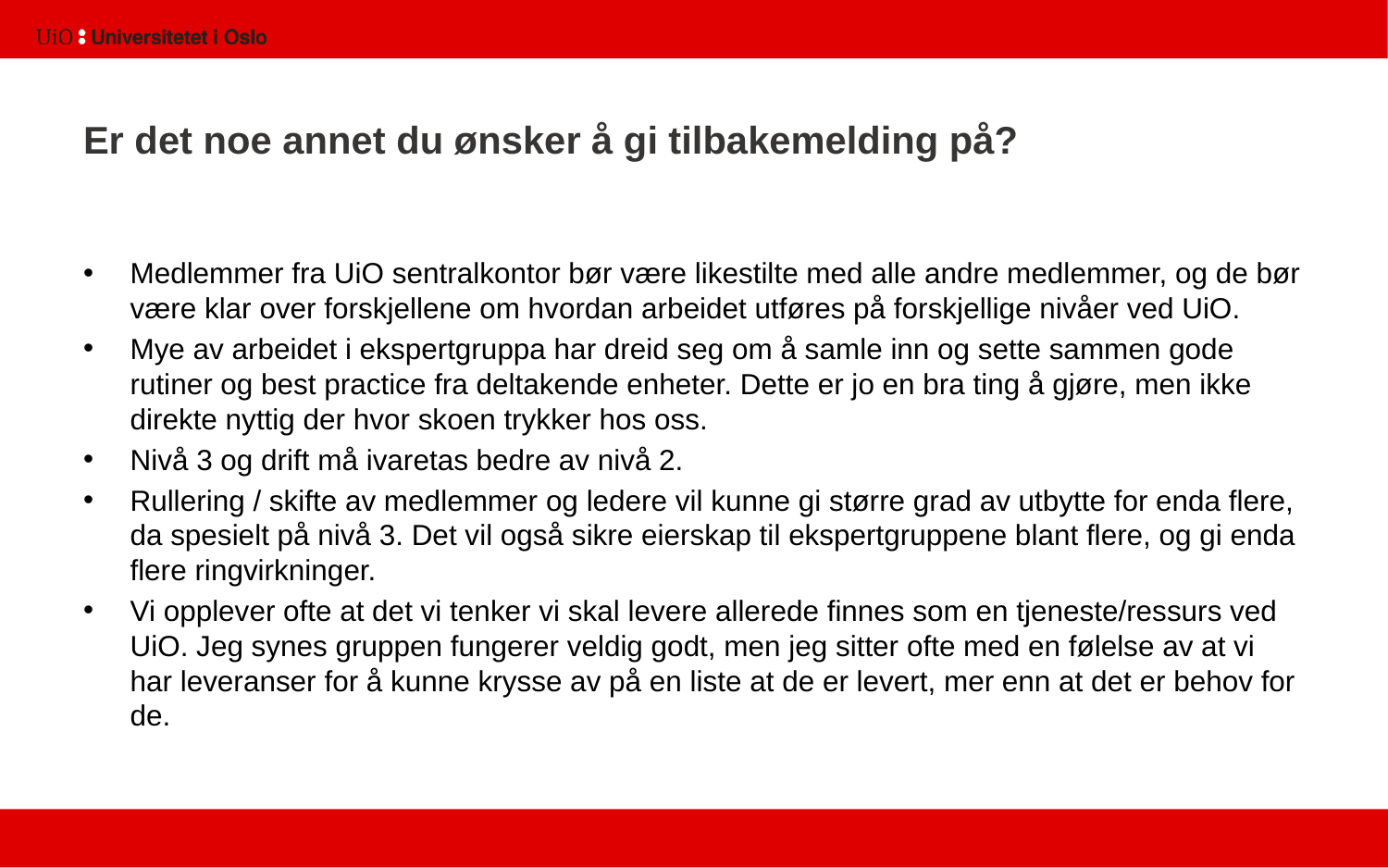

# Er det noe annet du ønsker å gi tilbakemelding på?
Medlemmer fra UiO sentralkontor bør være likestilte med alle andre medlemmer, og de bør være klar over forskjellene om hvordan arbeidet utføres på forskjellige nivåer ved UiO.
Mye av arbeidet i ekspertgruppa har dreid seg om å samle inn og sette sammen gode rutiner og best practice fra deltakende enheter. Dette er jo en bra ting å gjøre, men ikke direkte nyttig der hvor skoen trykker hos oss.
Nivå 3 og drift må ivaretas bedre av nivå 2.
Rullering / skifte av medlemmer og ledere vil kunne gi større grad av utbytte for enda flere, da spesielt på nivå 3. Det vil også sikre eierskap til ekspertgruppene blant flere, og gi enda flere ringvirkninger.
Vi opplever ofte at det vi tenker vi skal levere allerede finnes som en tjeneste/ressurs ved UiO. Jeg synes gruppen fungerer veldig godt, men jeg sitter ofte med en følelse av at vi har leveranser for å kunne krysse av på en liste at de er levert, mer enn at det er behov for de.